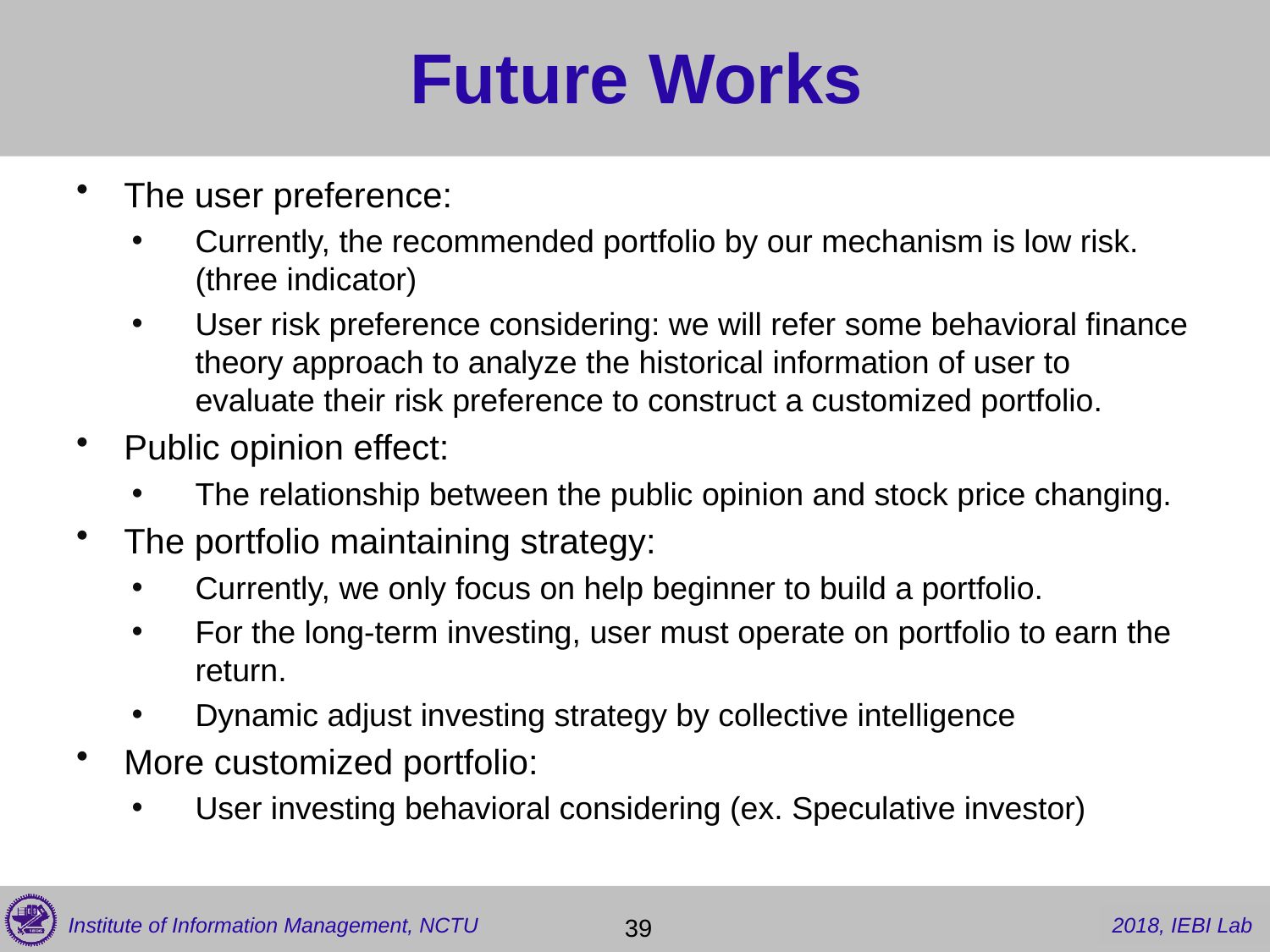

# Future Works
The user preference:
Currently, the recommended portfolio by our mechanism is low risk. (three indicator)
User risk preference considering: we will refer some behavioral finance theory approach to analyze the historical information of user to evaluate their risk preference to construct a customized portfolio.
Public opinion effect:
The relationship between the public opinion and stock price changing.
The portfolio maintaining strategy:
Currently, we only focus on help beginner to build a portfolio.
For the long-term investing, user must operate on portfolio to earn the return.
Dynamic adjust investing strategy by collective intelligence
More customized portfolio:
User investing behavioral considering (ex. Speculative investor)

   39